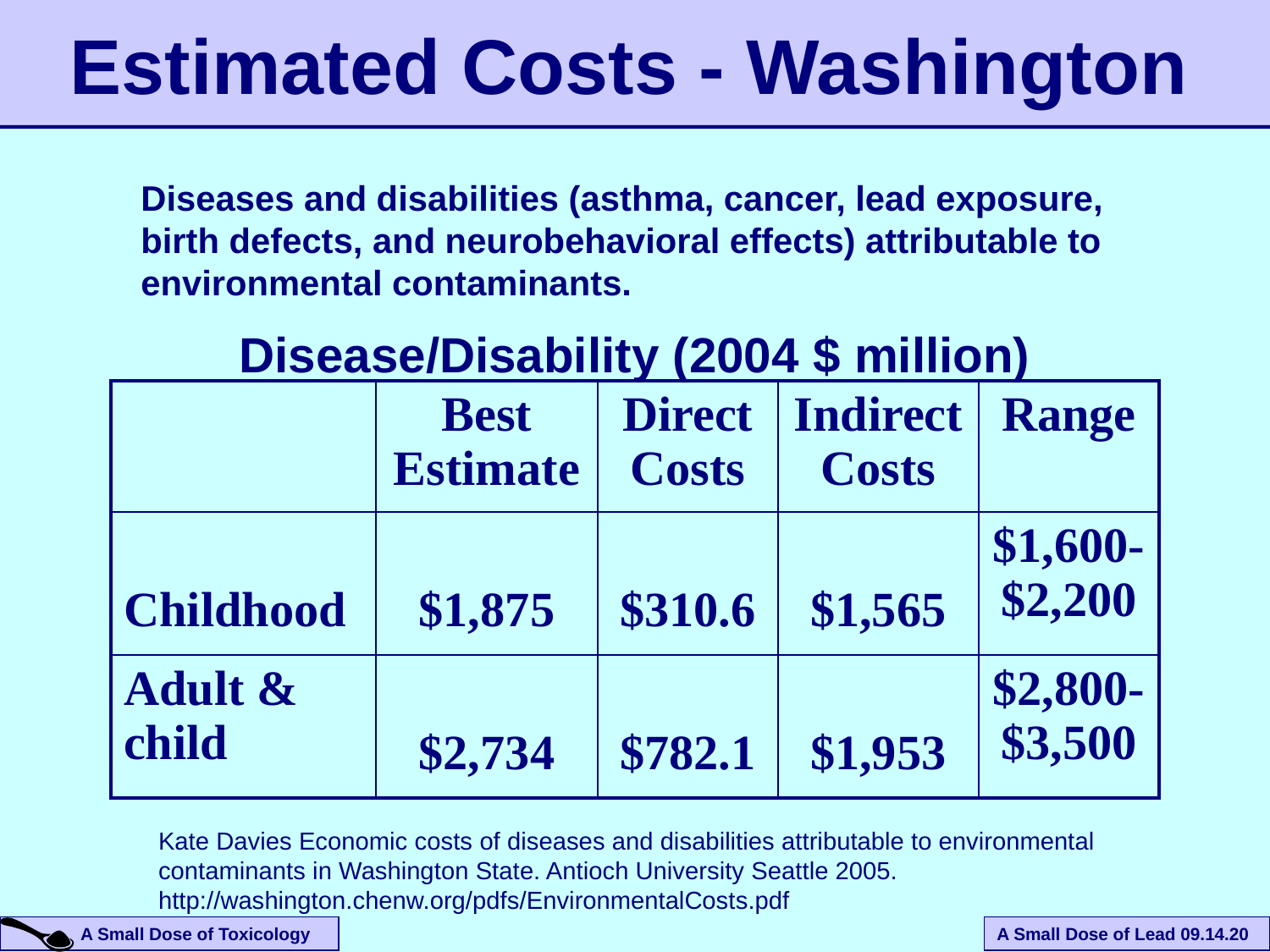

Estimated Costs - Washington
Diseases and disabilities (asthma, cancer, lead exposure, birth defects, and neurobehavioral effects) attributable to environmental contaminants.
Disease/Disability (2004 $ million)

|  | Best Estimate | Direct Costs | Indirect Costs | Range |
| --- | --- | --- | --- | --- |
| Childhood | $1,875 | $310.6 | $1,565 | $1,600-$2,200 |
| Adult & child | $2,734 | $782.1 | $1,953 | $2,800-$3,500 |
Kate Davies Economic costs of diseases and disabilities attributable to environmental contaminants in Washington State. Antioch University Seattle 2005. http://washington.chenw.org/pdfs/EnvironmentalCosts.pdf